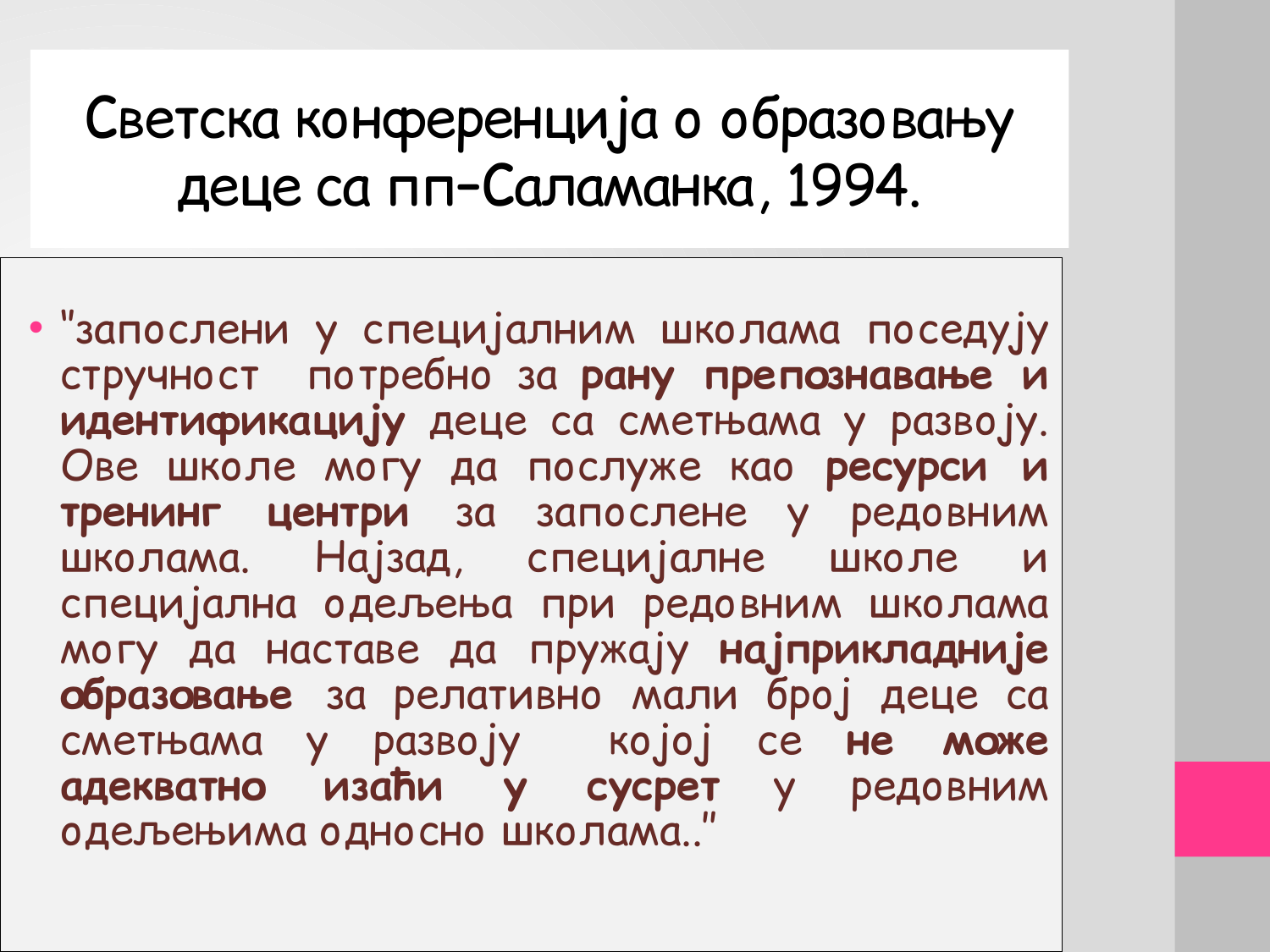

# Светска конференција о образовању деце са пп–Саламанка, 1994.

‘’запослени у специјалним школама поседују стручност  потребно за рану препознавање и идентификацију деце са сметњама у развоју. Ове школе могу да послуже као ресурси и тренинг центри за запослене у редовним школама. Најзад, специјалне школе и специјална одељења при редовним школама могу да наставе да пружају најприкладније образовање за релативно мали број деце са сметњама у развоју  којој се не може адекватно изаћи у сусрет у редовним одељењима односно школама..’’